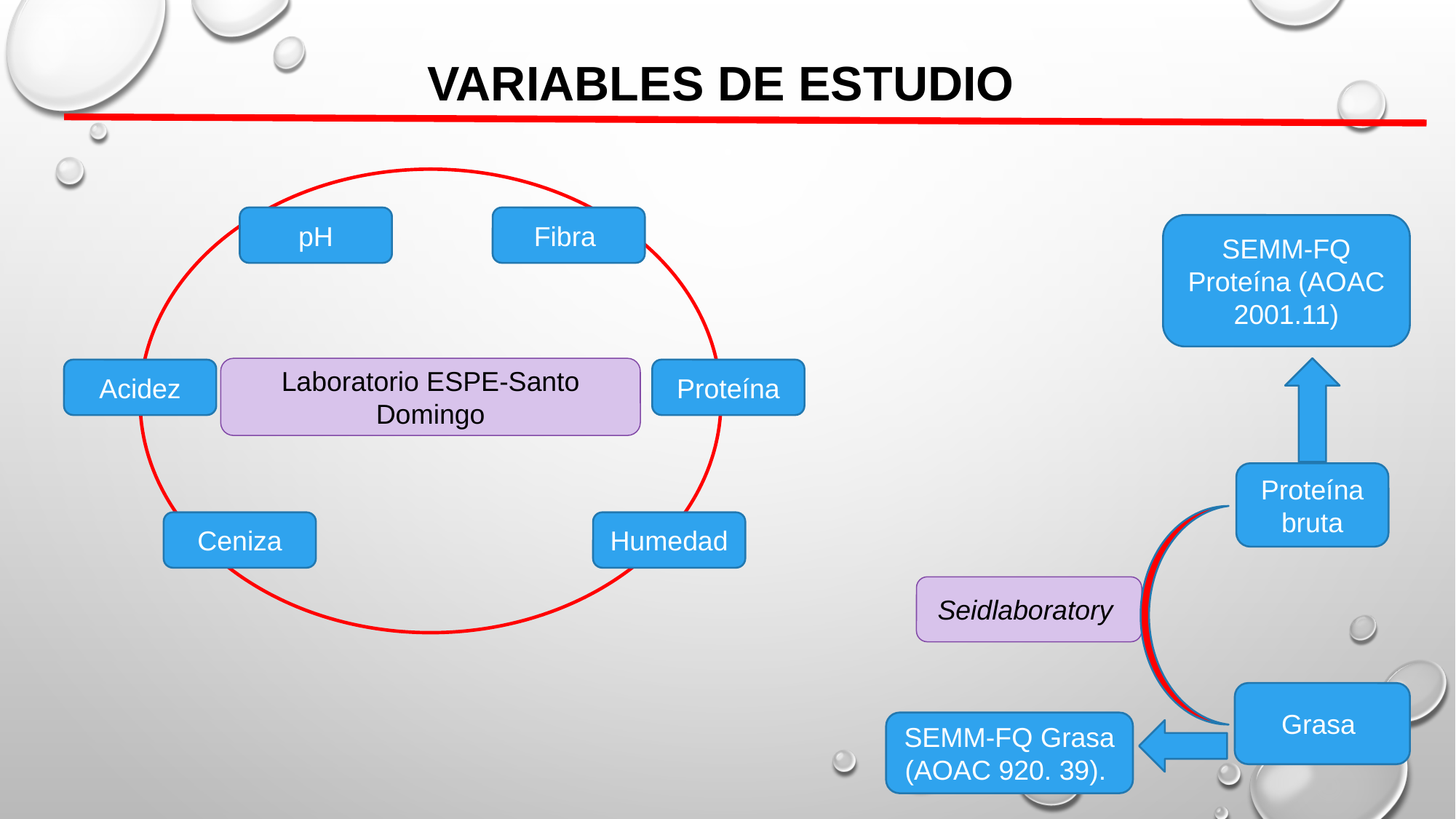

VARIABLES DE ESTUDIO

pH
Fibra
Acidez
Proteína
Ceniza
Humedad
SEMM-FQ Proteína (AOAC 2001.11)

Proteína bruta

Grasa

SEMM-FQ Grasa (AOAC 920. 39).

Laboratorio ESPE-Santo Domingo
Seidlaboratory